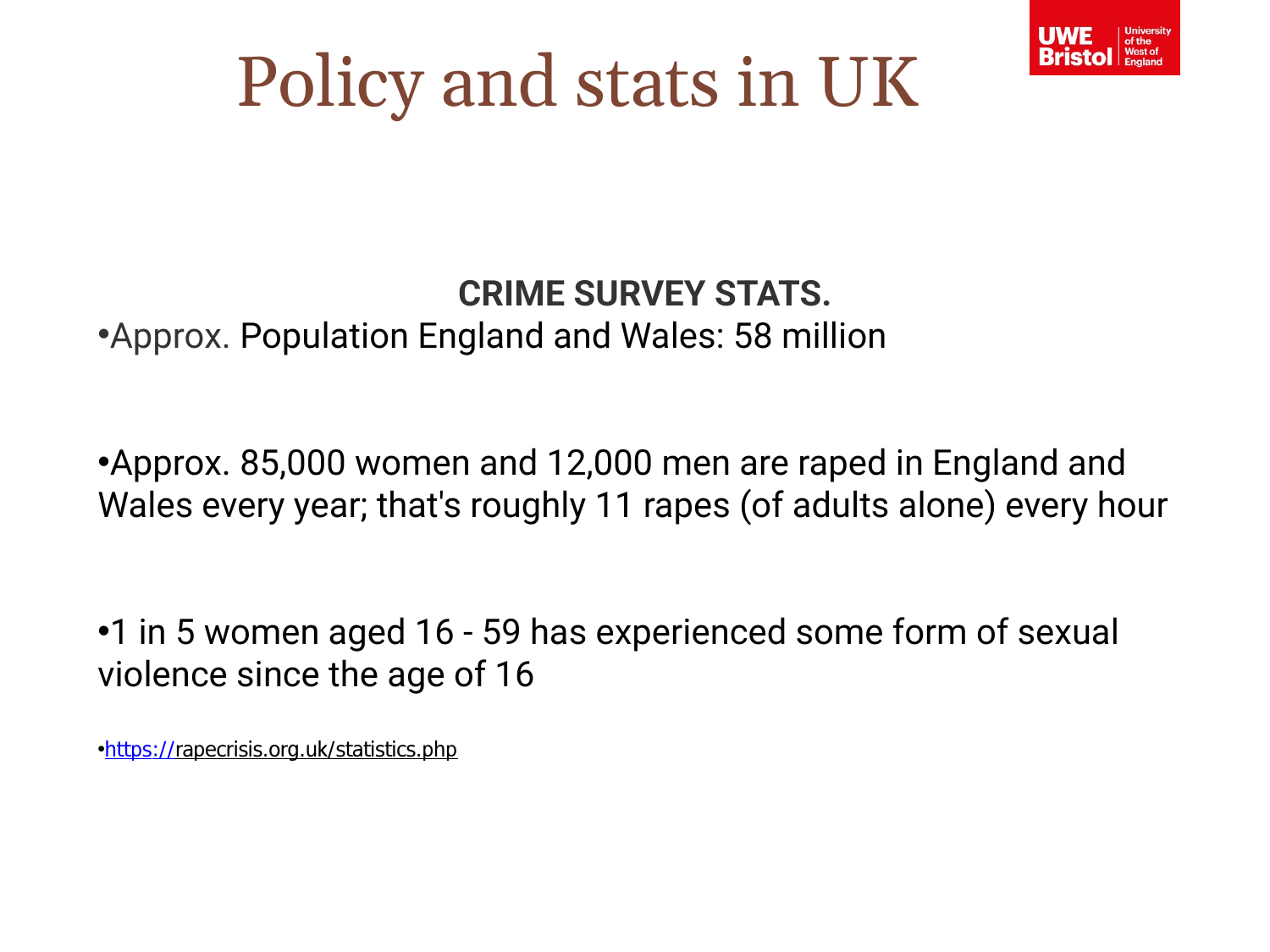

Policy and stats in UK
CRIME SURVEY STATS.
Approx. Population England and Wales: 58 million

Approx. 85,000 women and 12,000 men are raped in England and Wales every year; that's roughly 11 rapes (of adults alone) every hour

1 in 5 women aged 16 - 59 has experienced some form of sexual violence since the age of 16

https://rapecrisis.org.uk/statistics.php